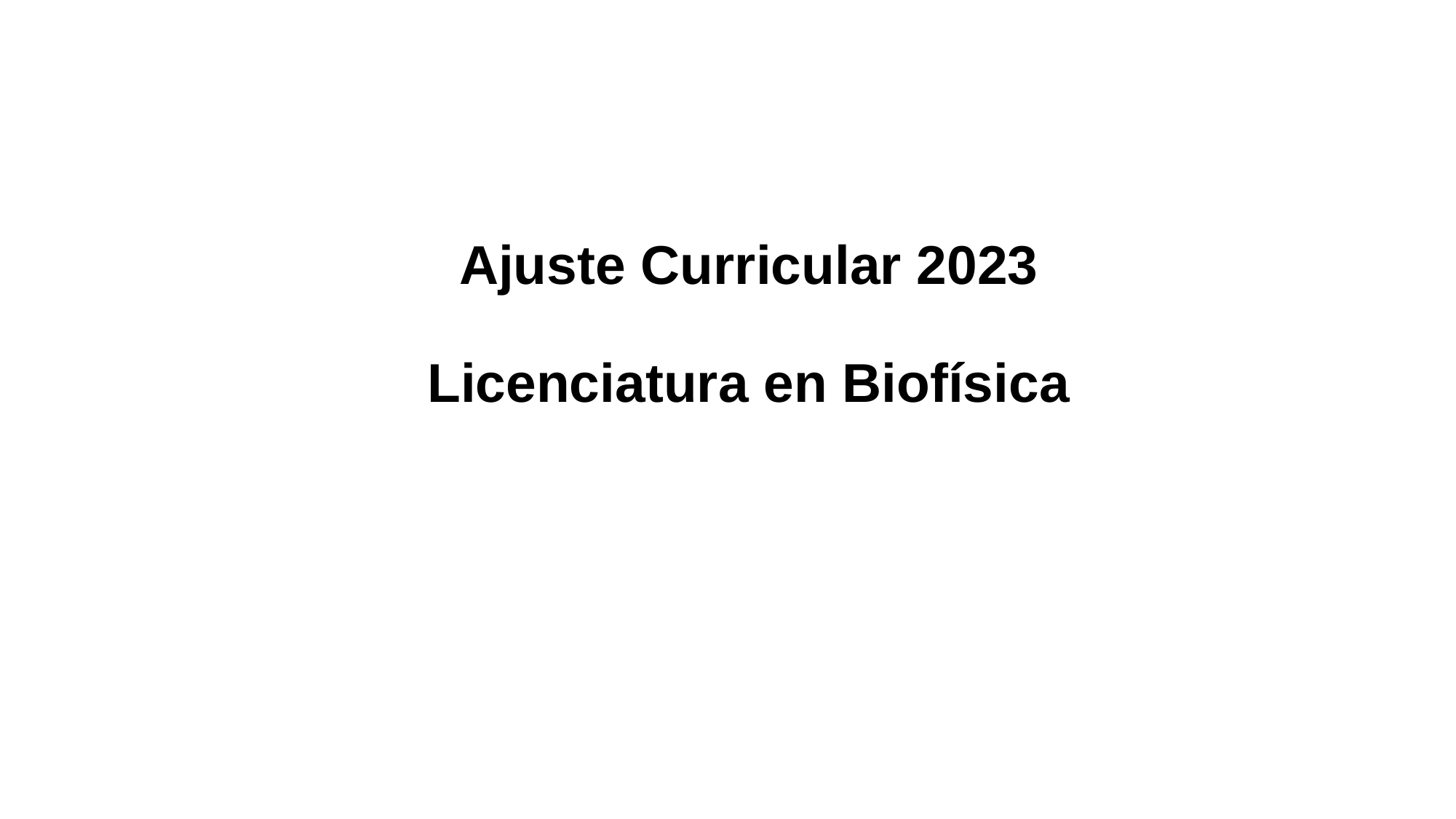

# Ajuste Curricular 2023 Licenciatura en Biofísica